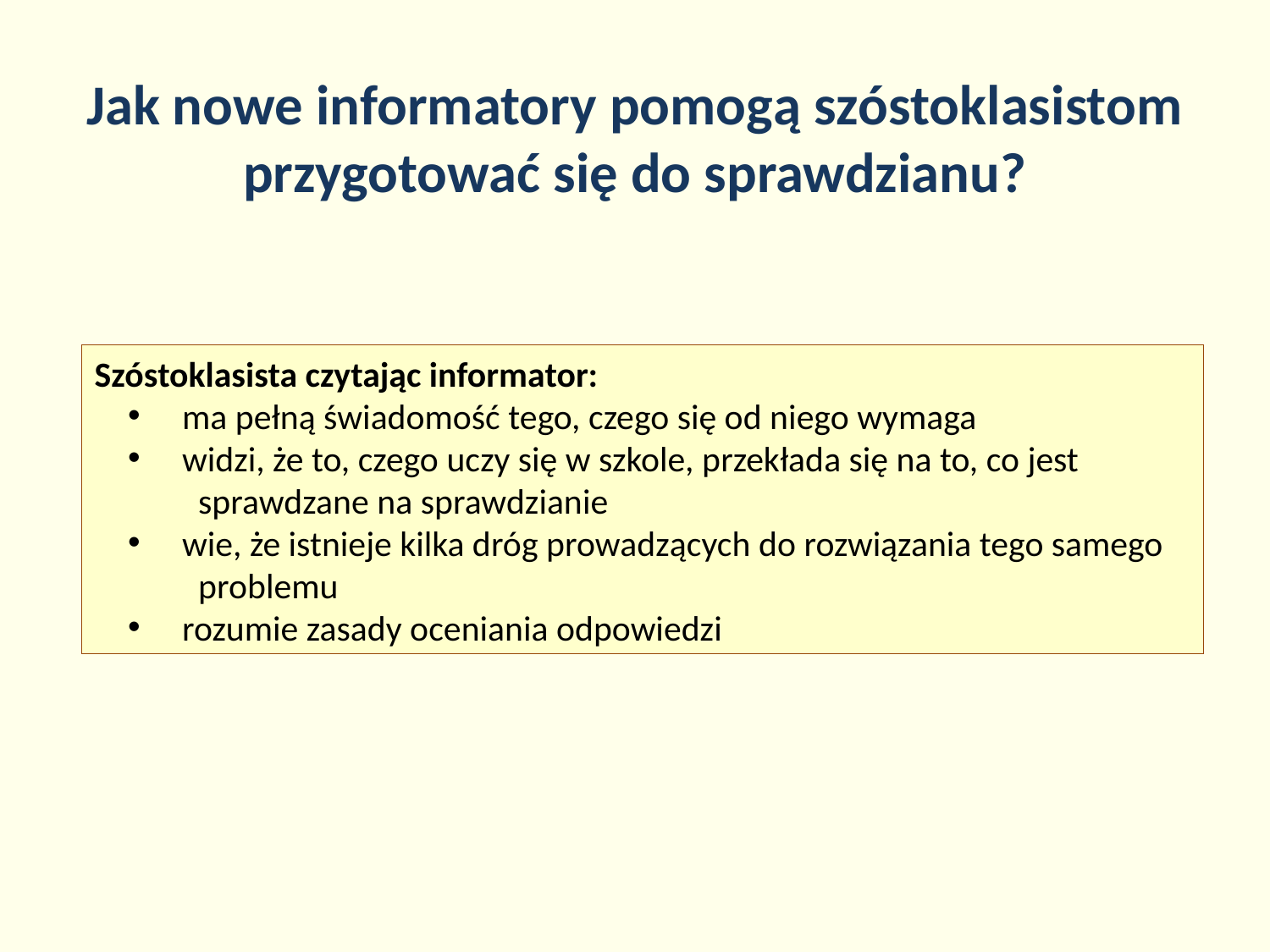

# Jak nowe informatory pomogą szóstoklasistom przygotować się do sprawdzianu?
Szóstoklasista czytając informator:
   ma pełną świadomość tego, czego się od niego wymaga
   widzi, że to, czego uczy się w szkole, przekłada się na to, co jest
     sprawdzane na sprawdzianie
   wie, że istnieje kilka dróg prowadzących do rozwiązania tego samego
     problemu
   rozumie zasady oceniania odpowiedzi
22